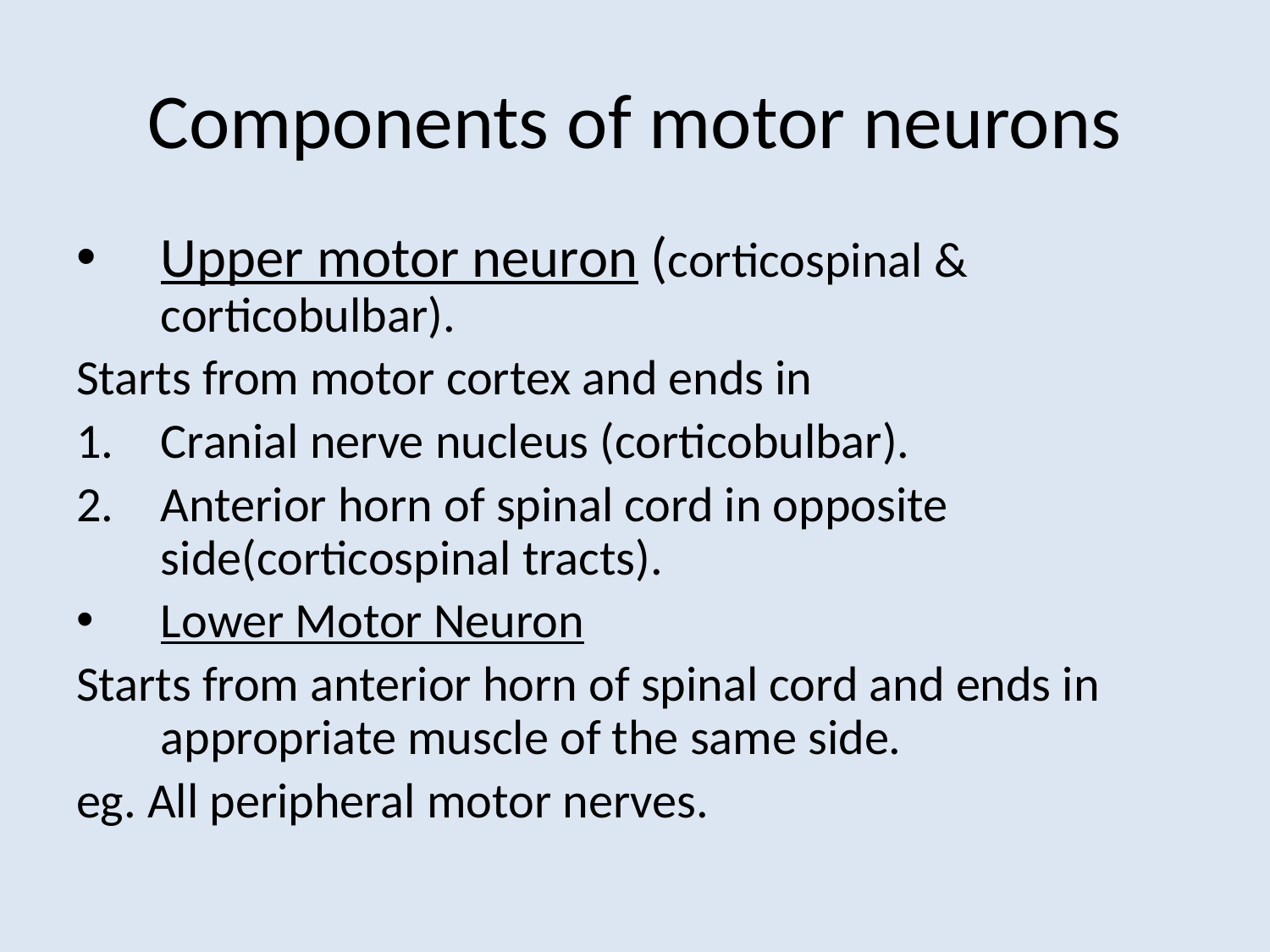

# Components of motor neurons
Upper motor neuron (corticospinal & corticobulbar).
Starts from motor cortex and ends in
Cranial nerve nucleus (corticobulbar).
Anterior horn of spinal cord in opposite side(corticospinal tracts).
Lower Motor Neuron
Starts from anterior horn of spinal cord and ends in appropriate muscle of the same side.
eg. All peripheral motor nerves.